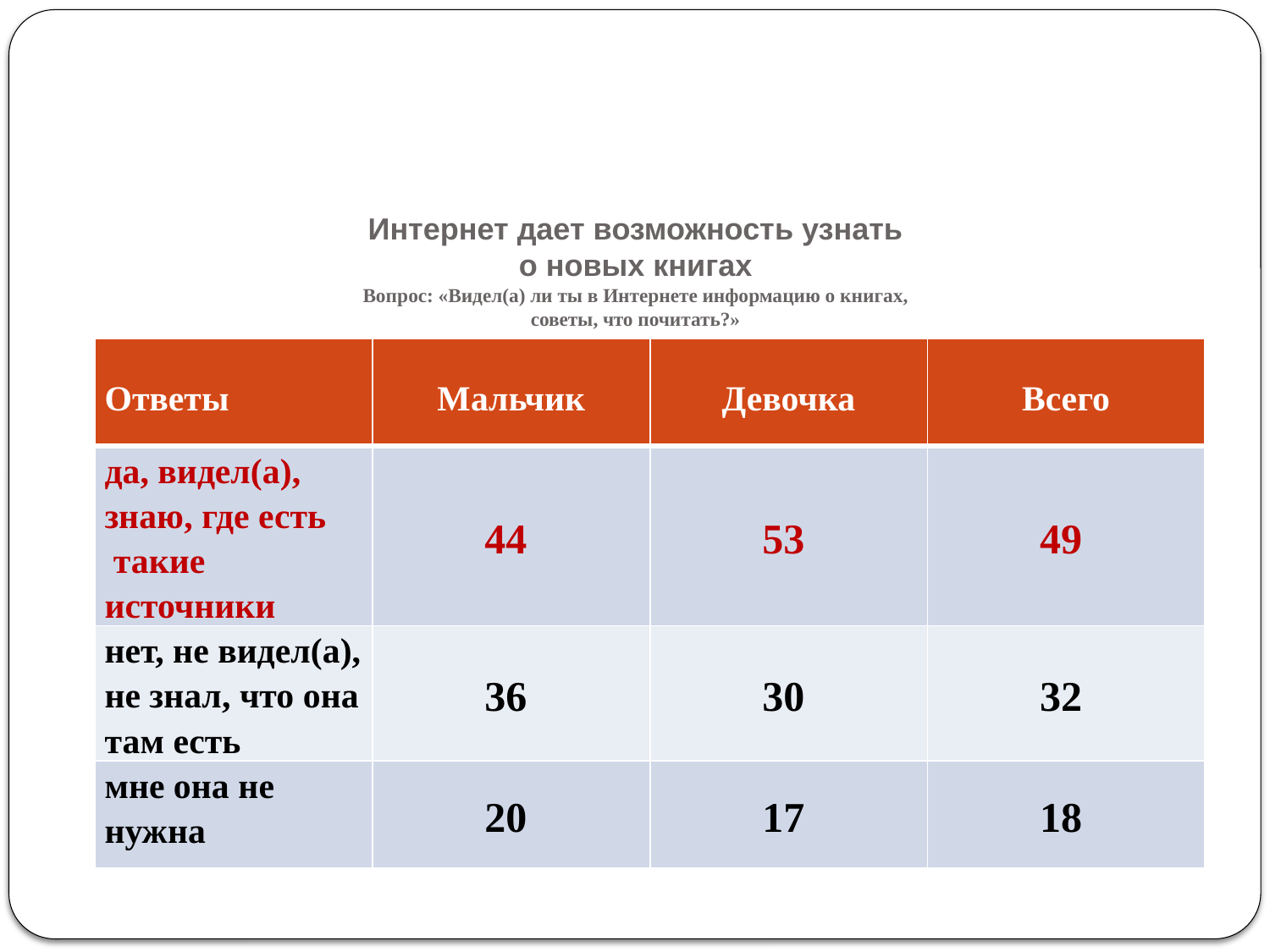

# Интернет дает возможность узнать о новых книгах Вопрос: «Видел(а) ли ты в Интернете информацию о книгах, советы, что почитать?»
| Ответы | Мальчик | Девочка | Всего |
| --- | --- | --- | --- |
| да, видел(а), знаю, где есть такие источники | 44 | 53 | 49 |
| нет, не видел(а), не знал, что она там есть | 36 | 30 | 32 |
| мне она не нужна | 20 | 17 | 18 |